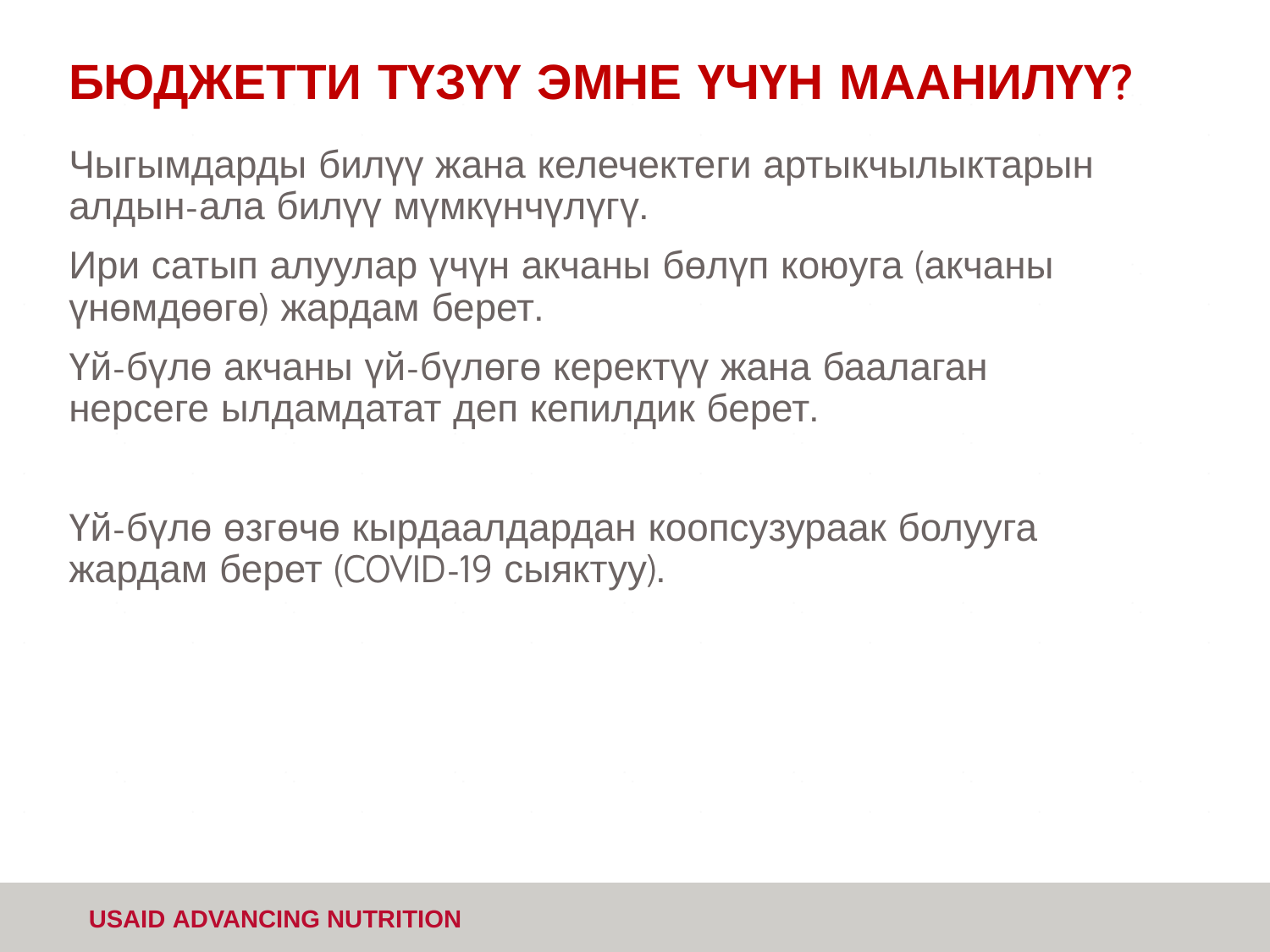

# БЮДЖЕТТИ ТҮЗҮҮ ЭМНЕ ҮЧҮН МААНИЛҮҮ?
Чыгымдарды билүү жана келечектеги артыкчылыктарын алдын-ала билүү мүмкүнчүлүгү.
Ири сатып алуулар үчүн акчаны бөлүп коюуга (акчаны үнөмдөөгө) жардам берет.
Үй-бүлө акчаны үй-бүлөгө керектүү жана баалаган нерсеге ылдамдатат деп кепилдик берет.

Үй-бүлө өзгөчө кырдаалдардан коопсузураак болууга жардам берет (COVID-19 сыяктуу).